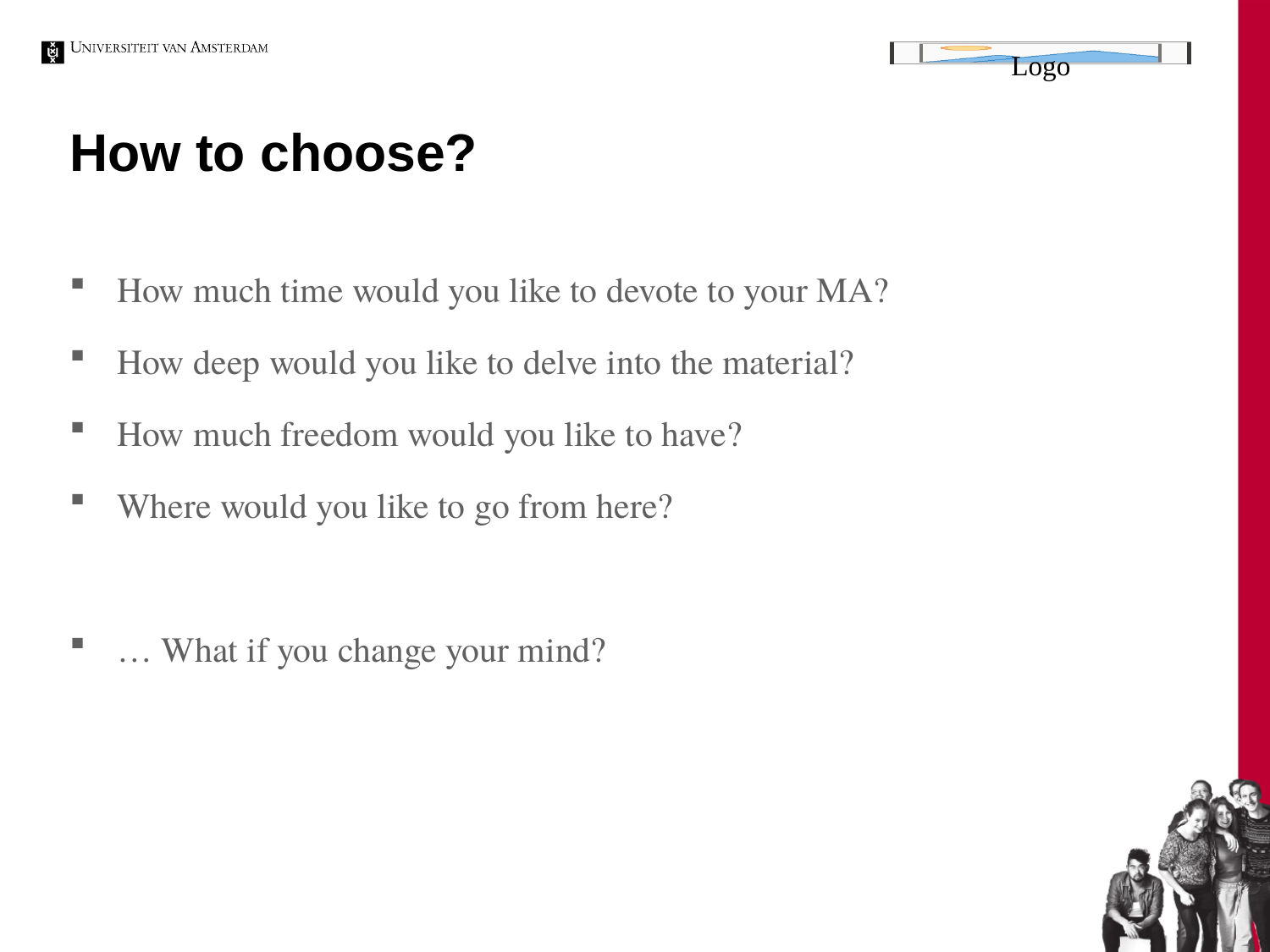

# How to choose?
How much time would you like to devote to your MA?
How deep would you like to delve into the material?
How much freedom would you like to have?
Where would you like to go from here?

… What if you change your mind?